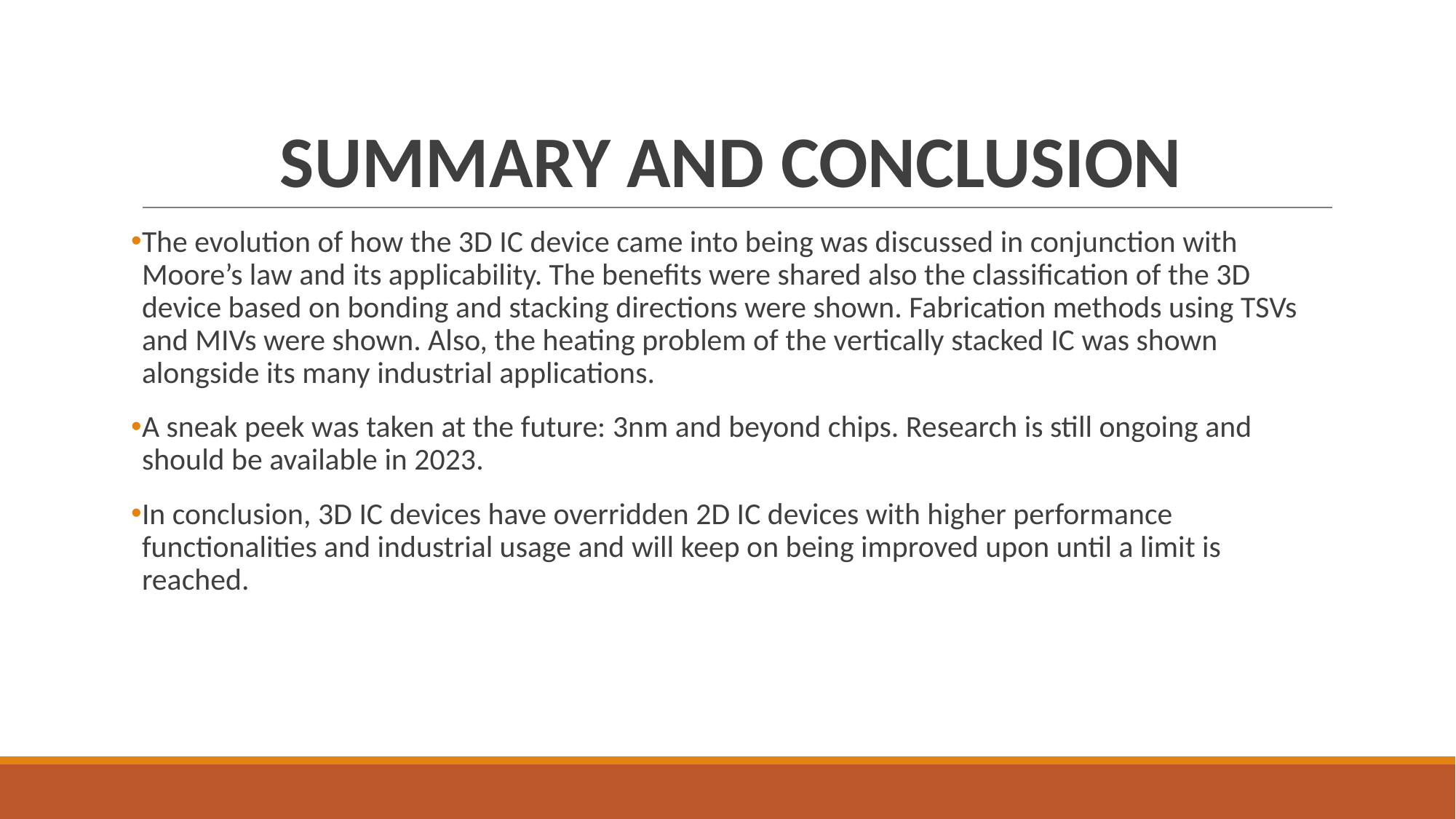

# SUMMARY AND CONCLUSION
The evolution of how the 3D IC device came into being was discussed in conjunction with Moore’s law and its applicability. The benefits were shared also the classification of the 3D device based on bonding and stacking directions were shown. Fabrication methods using TSVs and MIVs were shown. Also, the heating problem of the vertically stacked IC was shown alongside its many industrial applications.
A sneak peek was taken at the future: 3nm and beyond chips. Research is still ongoing and should be available in 2023.
In conclusion, 3D IC devices have overridden 2D IC devices with higher performance functionalities and industrial usage and will keep on being improved upon until a limit is reached.